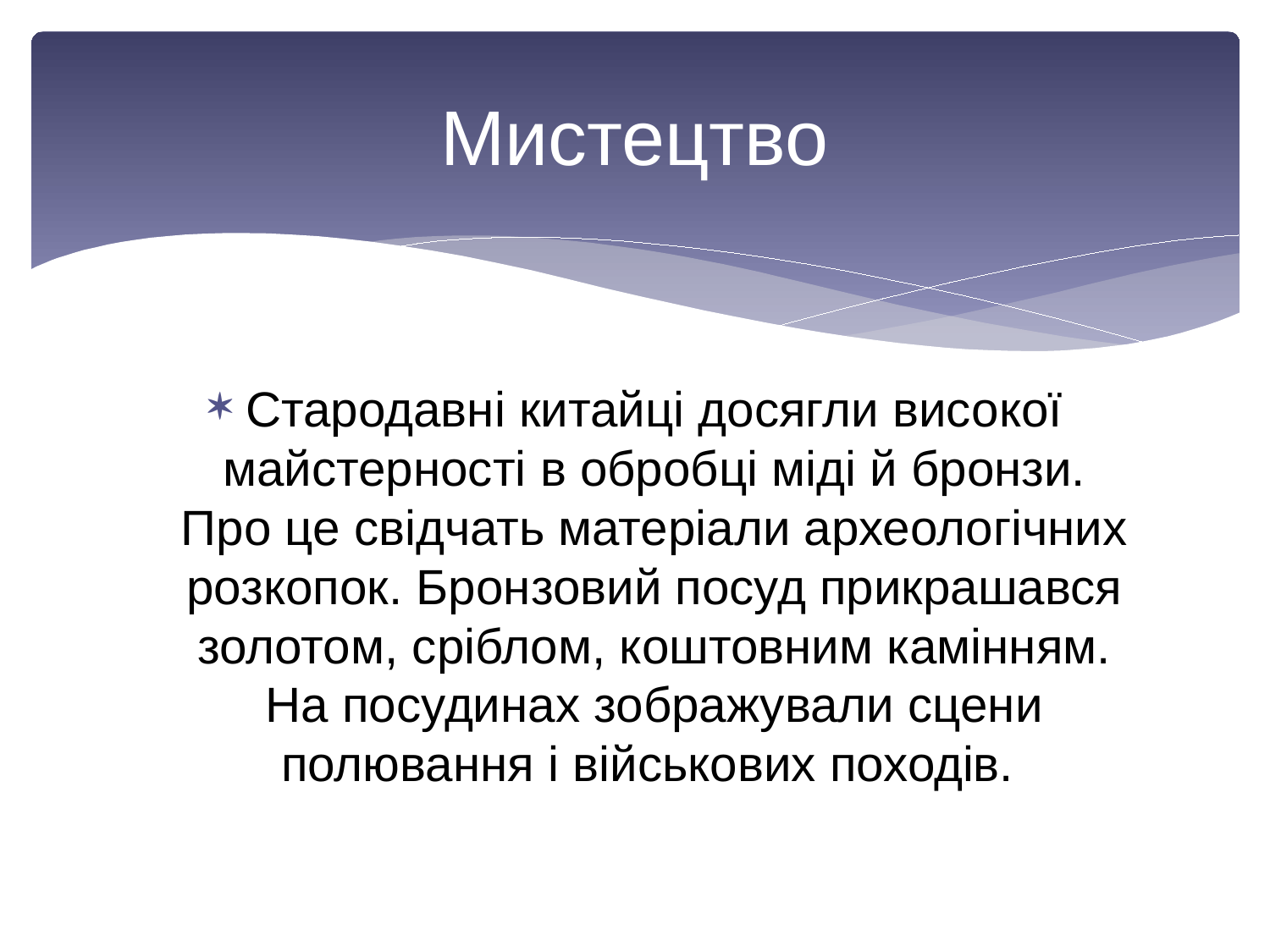

# Мистецтво
Стародавні китайці досягли високої майстерності в обробці міді й бронзи. Про це свідчать матеріали археологічних розкопок. Бронзовий посуд прикрашався золотом, сріблом, коштовним камінням. На посудинах зображували сцени полювання і військових походів.